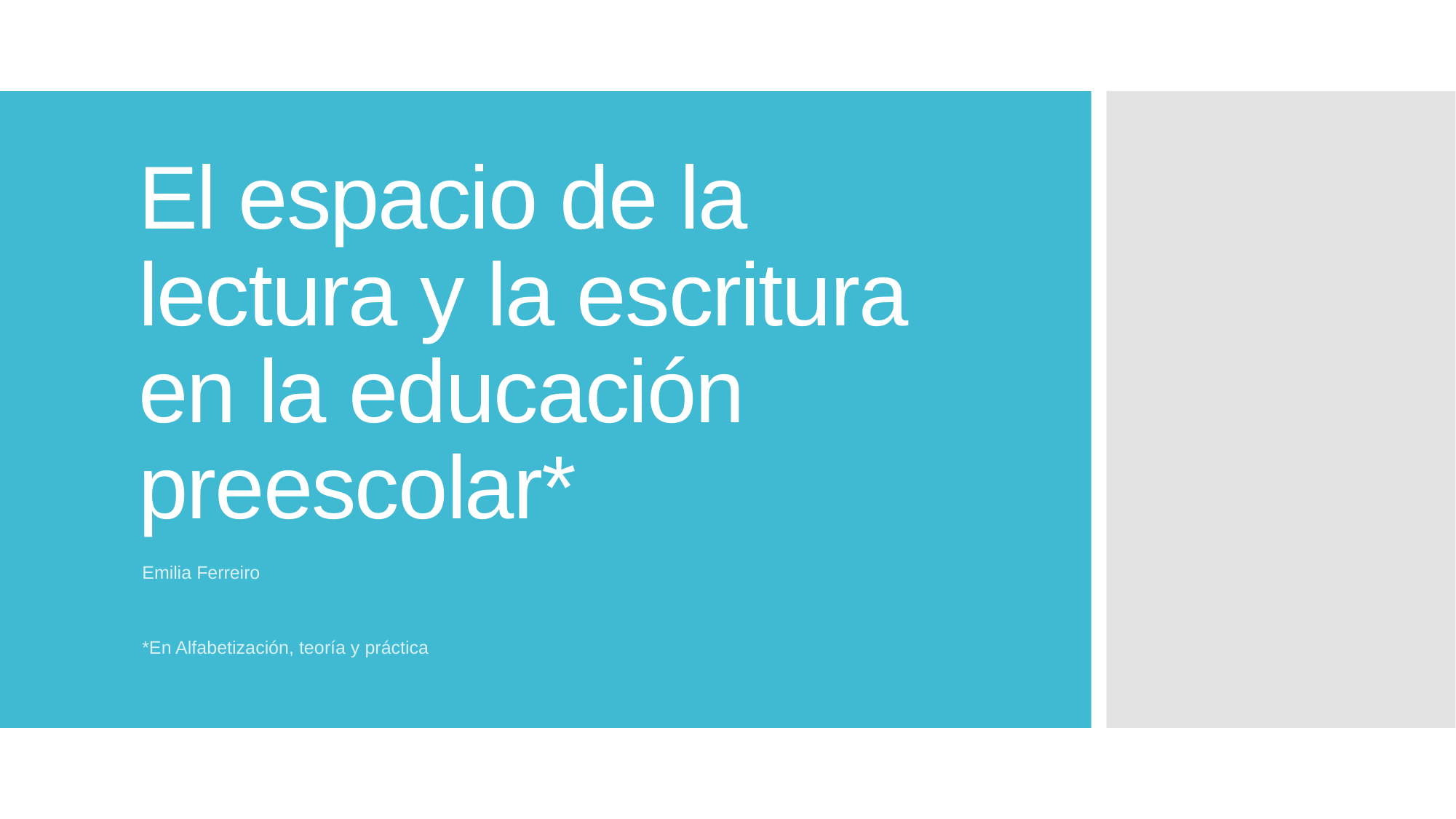

# El espacio de la lectura y la escritura en la educación preescolar*
Emilia Ferreiro

*En Alfabetización, teoría y práctica